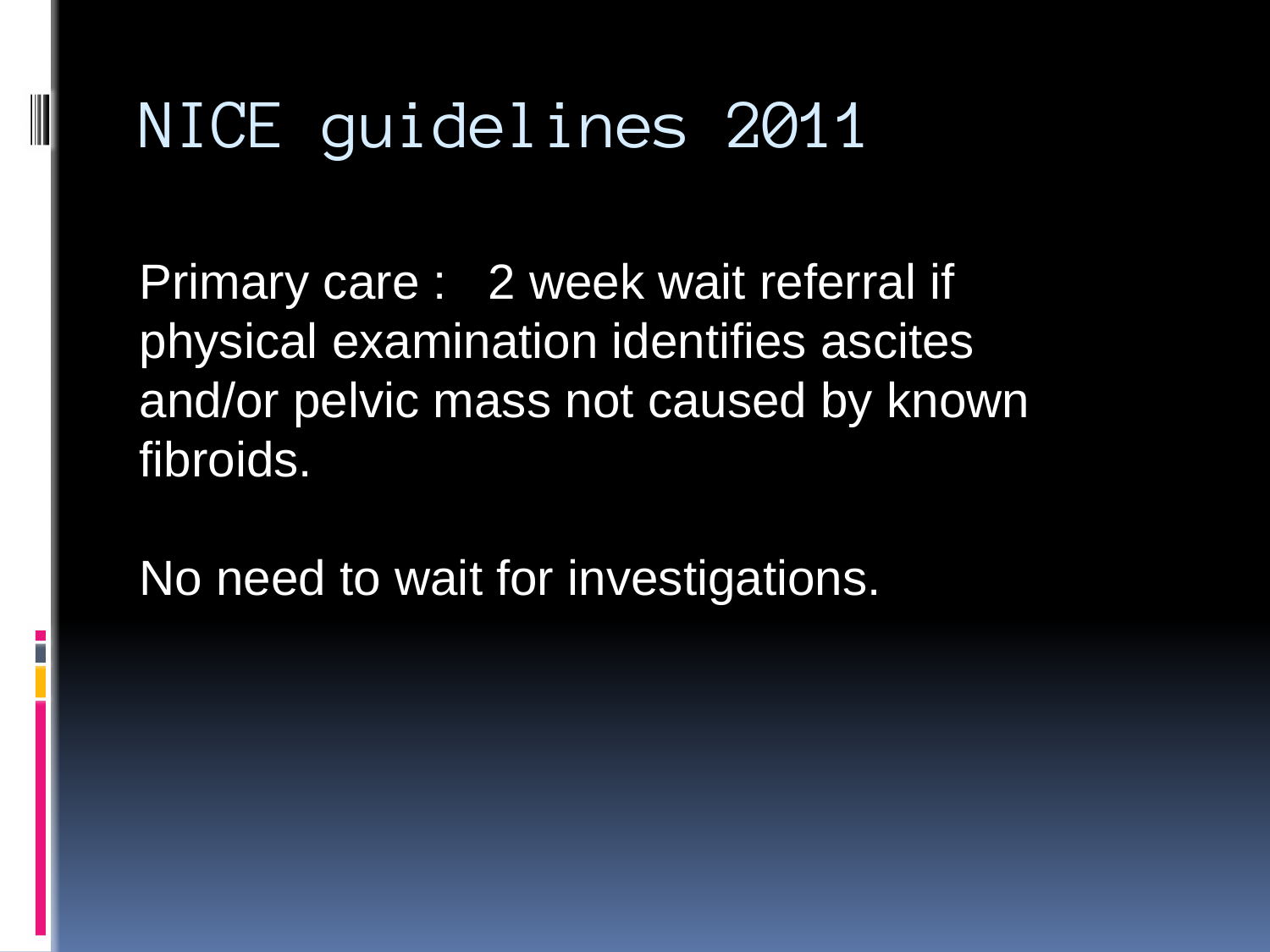

# NICE guidelines 2011
Primary care :   2 week wait referral if physical examination identifies ascites and/or pelvic mass not caused by known fibroids.

No need to wait for investigations.